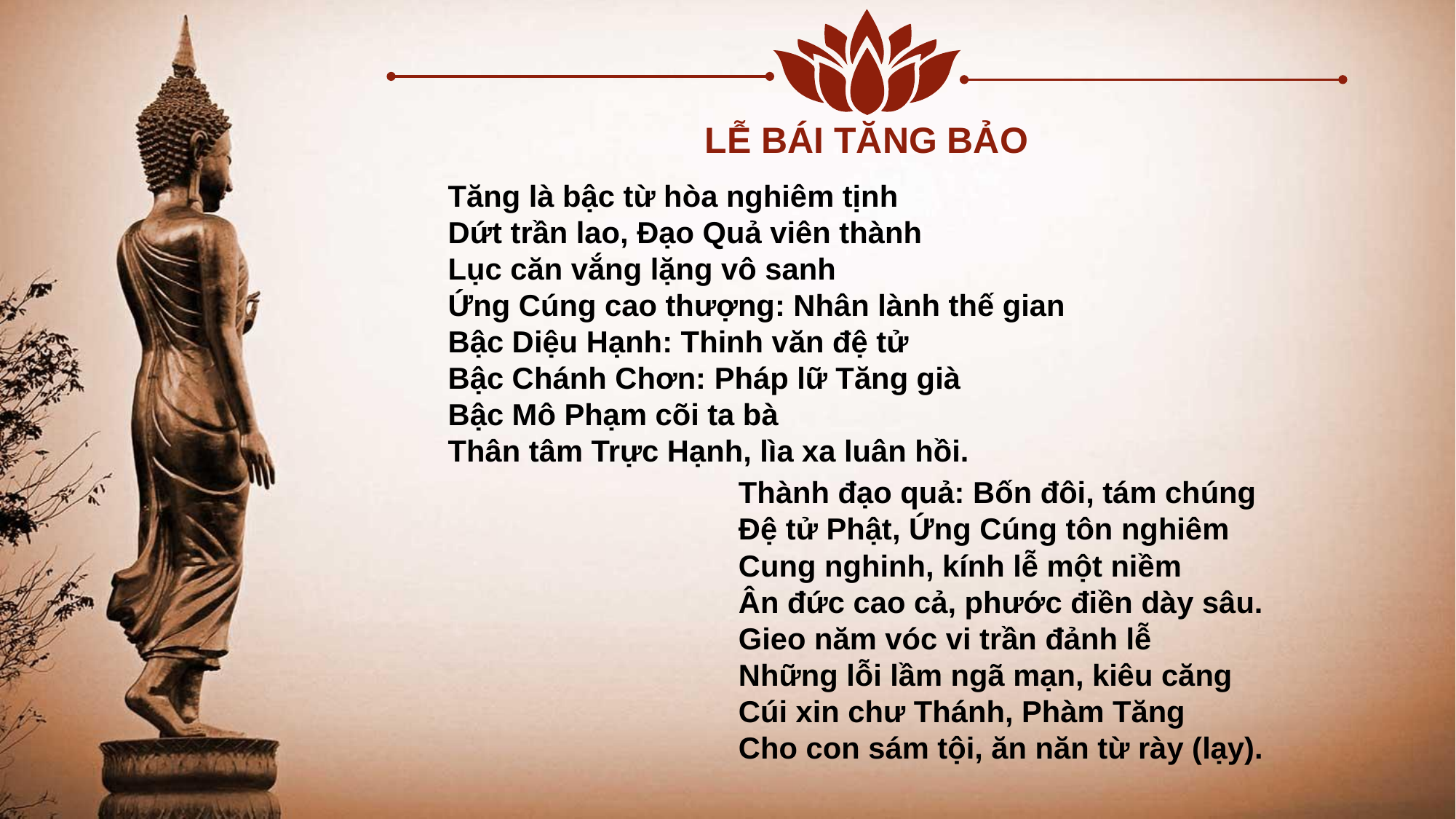

LỄ BÁI TĂNG BẢO
Tăng là bậc từ hòa nghiêm tịnh
Dứt trần lao, Đạo Quả viên thành
Lục căn vắng lặng vô sanh
Ứng Cúng cao thượng: Nhân lành thế gian
Bậc Diệu Hạnh: Thinh văn đệ tử
Bậc Chánh Chơn: Pháp lữ Tăng già
Bậc Mô Phạm cõi ta bà
Thân tâm Trực Hạnh, lìa xa luân hồi.
Thành đạo quả: Bốn đôi, tám chúng
Đệ tử Phật, Ứng Cúng tôn nghiêm
Cung nghinh, kính lễ một niềm
Ân đức cao cả, phước điền dày sâu.
Gieo năm vóc vi trần đảnh lễ
Những lỗi lầm ngã mạn, kiêu căng
Cúi xin chư Thánh, Phàm Tăng
Cho con sám tội, ăn năn từ rày (lạy).